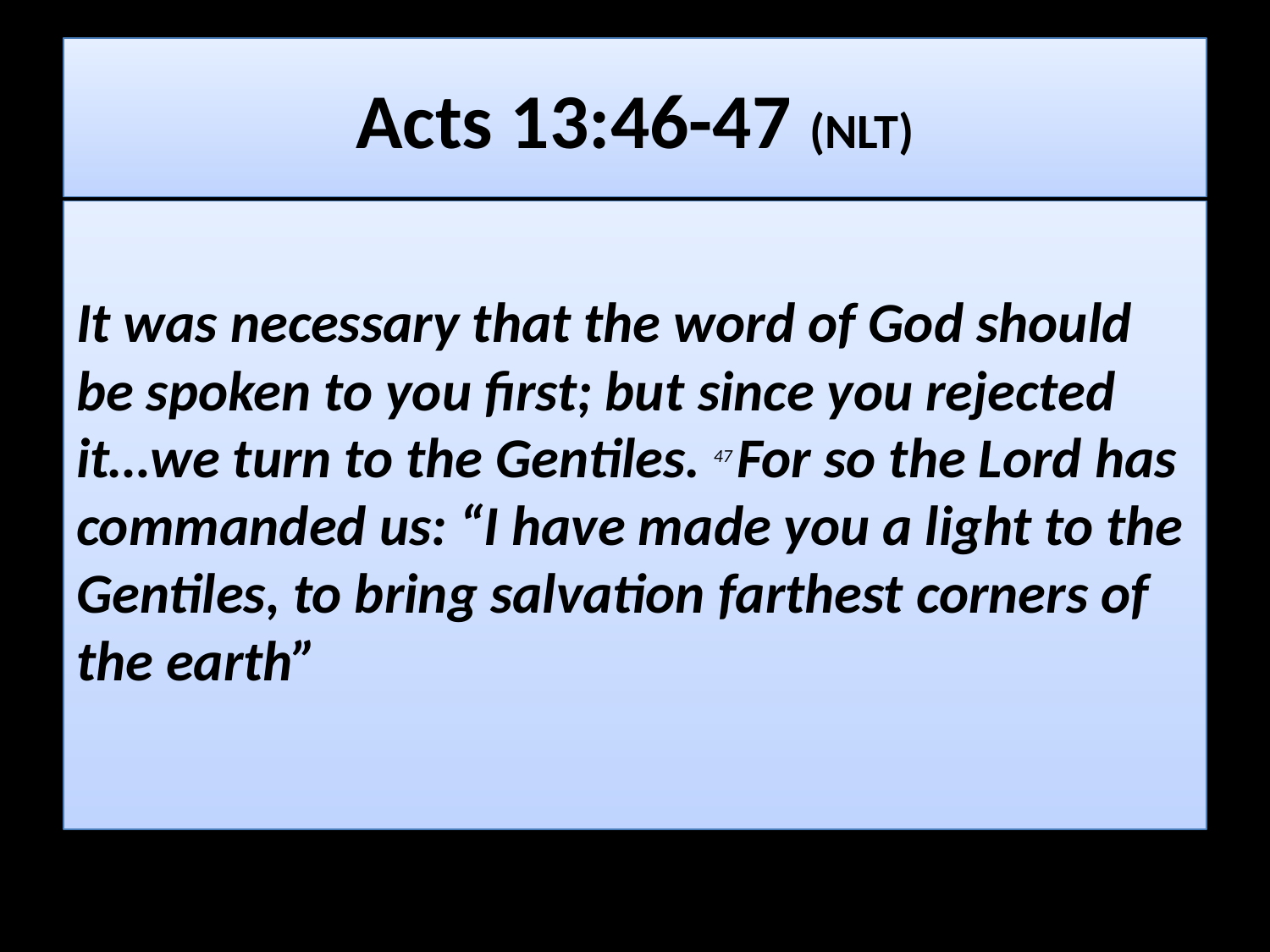

# Acts 13:46-47 (NLT)

It was necessary that the word of God should be spoken to you first; but ﻿﻿since you rejected it…﻿we turn to the Gentiles. ﻿47 For so the Lord has commanded us: “I have made you a light to the Gentiles, to bring salvation farthest corners of the earth”